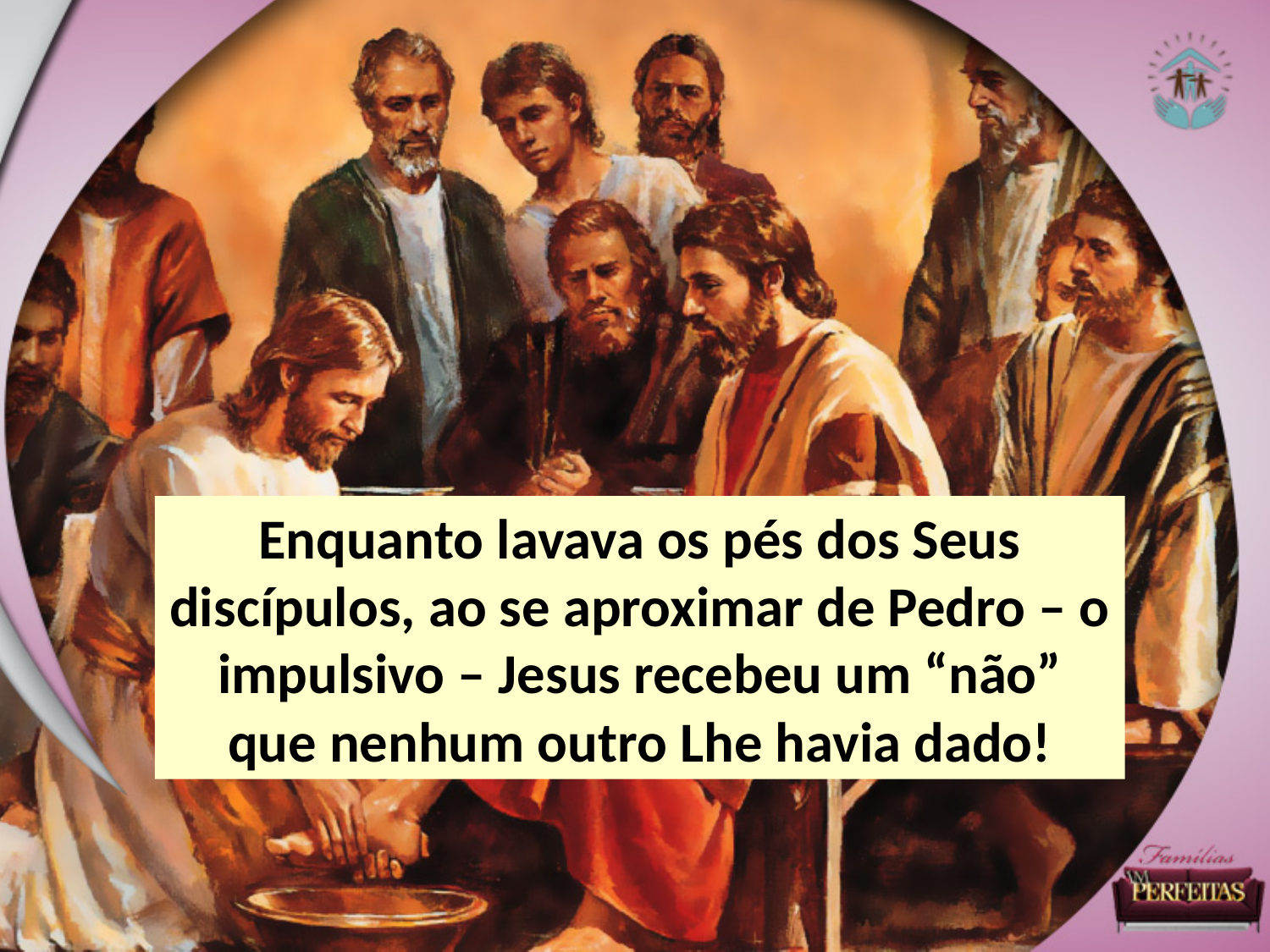

Enquanto lavava os pés dos Seus discípulos, ao se aproximar de Pedro – o impulsivo – Jesus recebeu um “não” que nenhum outro Lhe havia dado!